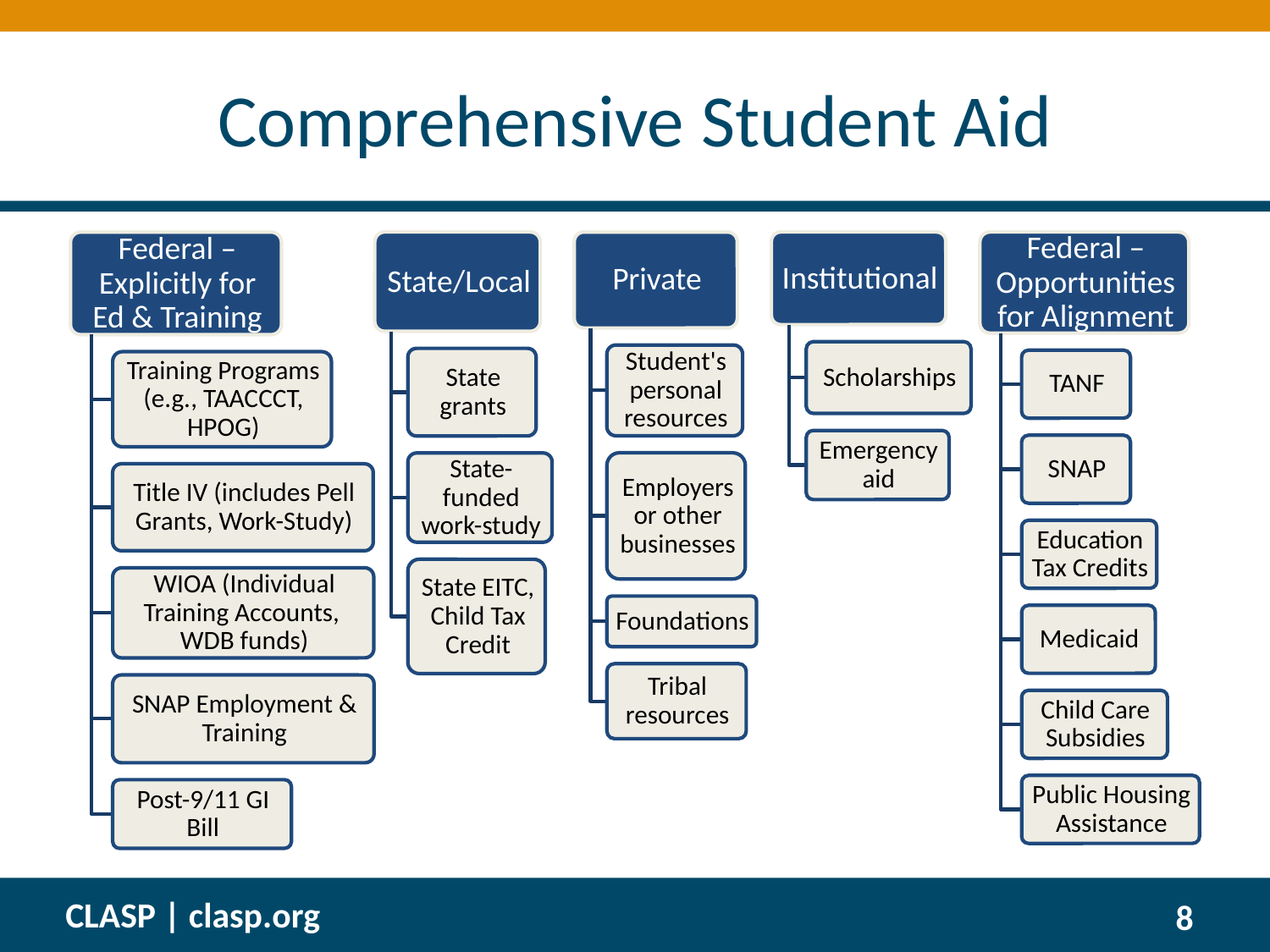

Comprehensive Student Aid

Federal – Explicitly for Ed & Training
Training Programs (e.g., TAACCCT, HPOG)
Title IV (includes Pell Grants, Work-Study)
WIOA (Individual Training Accounts,  WDB funds)
SNAP Employment & Training
Post-9/11 GI Bill
State/Local
State grants
State-funded work-study
State EITC, Child Tax Credit
Private
Student's personal resources
Employers or other businesses
Foundations
Tribal resources
Institutional
Scholarships
Emergency aid
Federal – Opportunities for Alignment
TANF
SNAP
Education Tax Credits
Medicaid
Child Care Subsidies
Public Housing Assistance